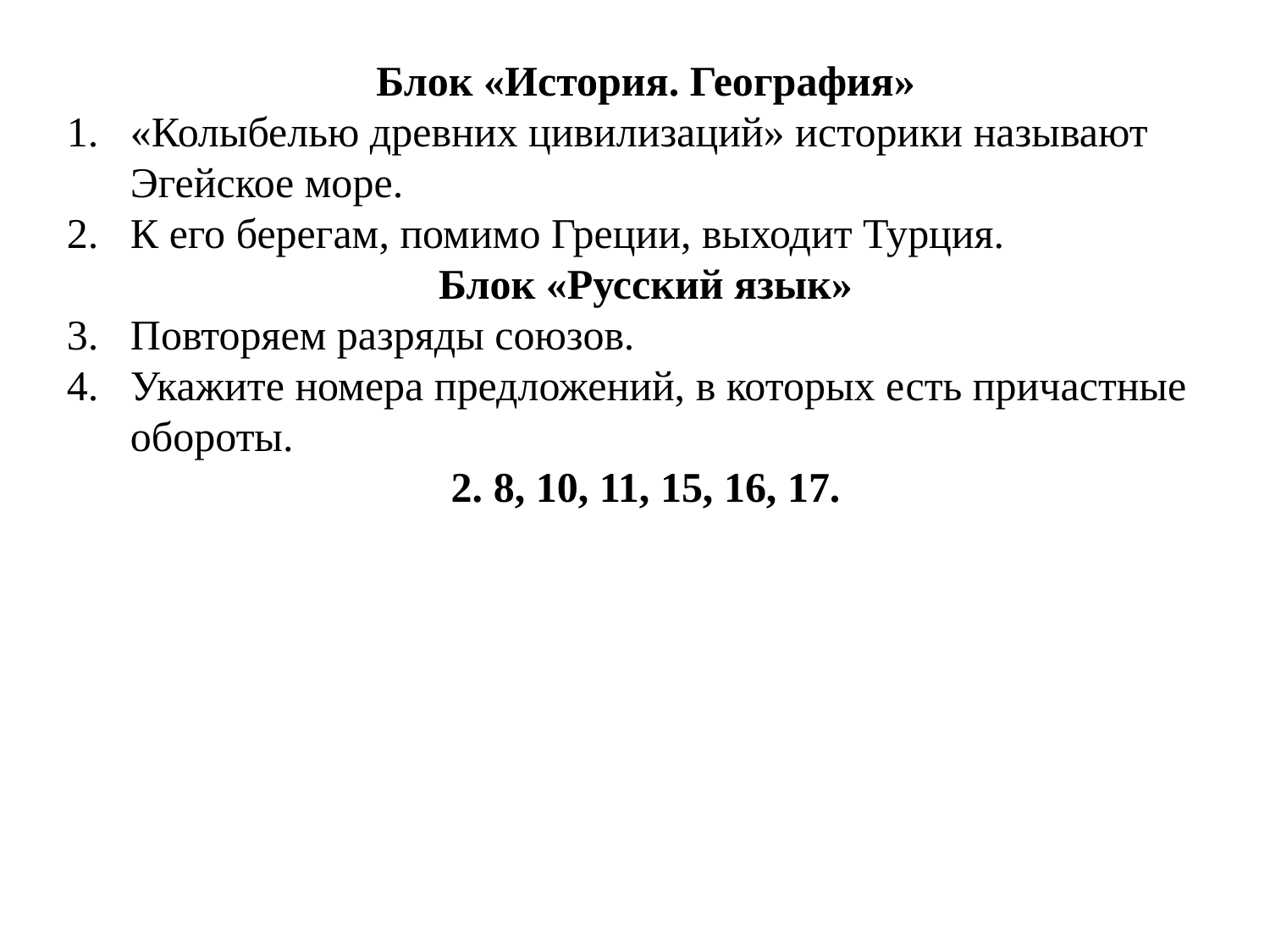

Блок «История. География»
«Колыбелью древних цивилизаций» историки называют Эгейское море.
К его берегам, помимо Греции, выходит Турция.
Блок «Русский язык»
Повторяем разряды союзов.
Укажите номера предложений, в которых есть причастные обороты.
2. 8, 10, 11, 15, 16, 17.